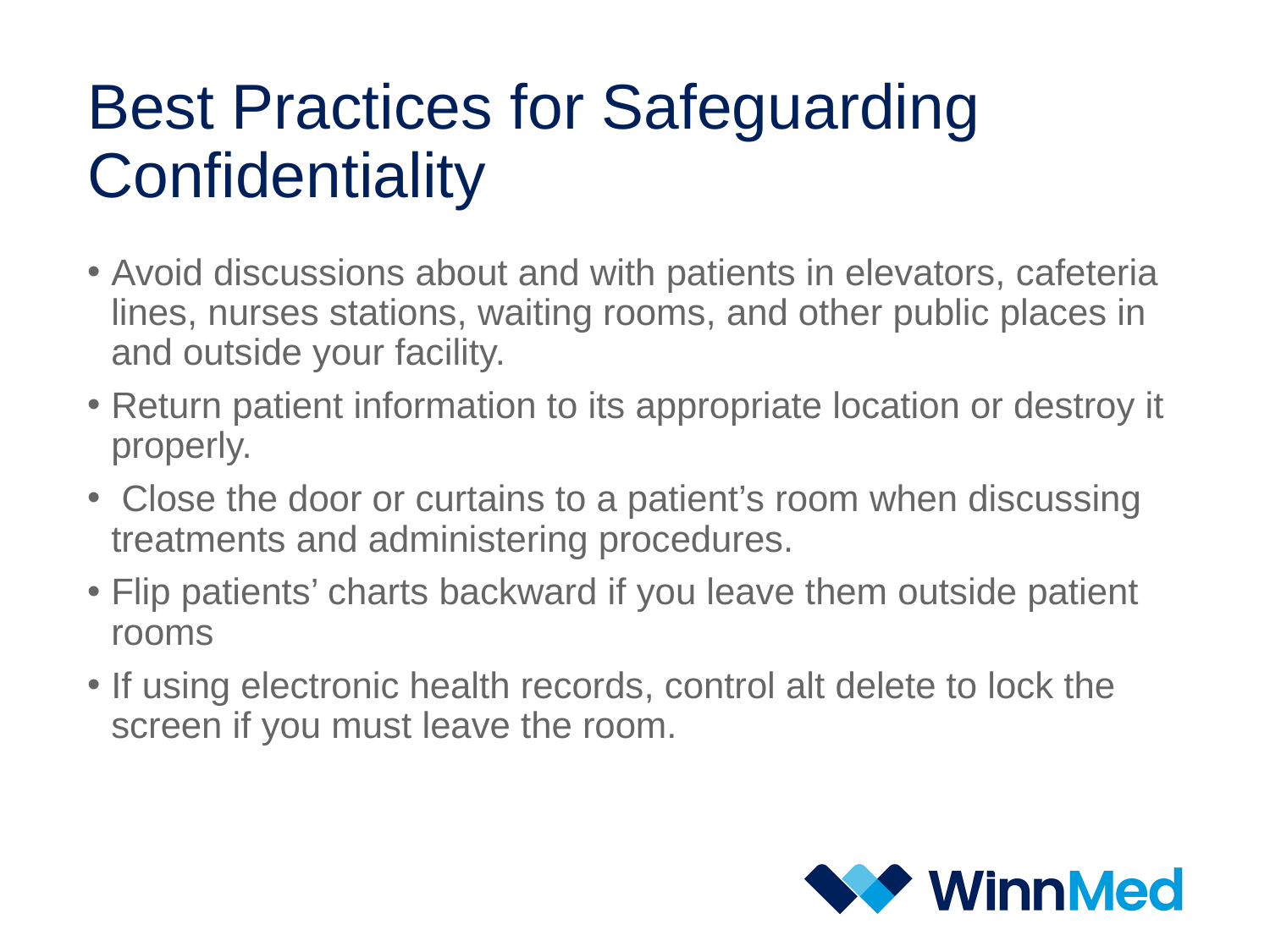

# Best Practices for Safeguarding Confidentiality
Avoid discussions about and with patients in elevators, cafeteria lines, nurses stations, waiting rooms, and other public places in and outside your facility.
Return patient information to its appropriate location or destroy it properly.
 Close the door or curtains to a patient’s room when discussing treatments and administering procedures.
Flip patients’ charts backward if you leave them outside patient rooms
If using electronic health records, control alt delete to lock the screen if you must leave the room.